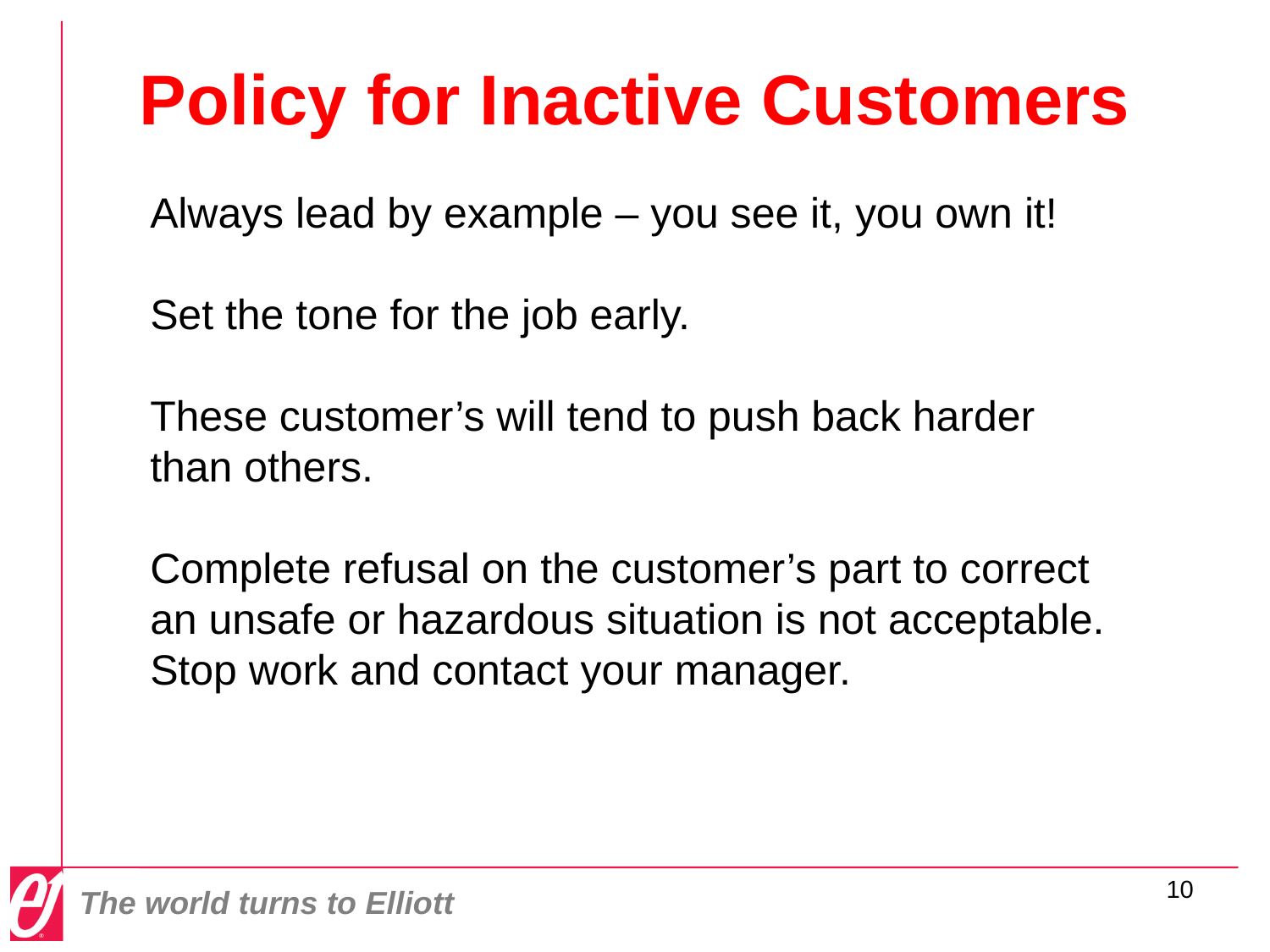

Policy for Inactive Customers
Always lead by example – you see it, you own it!

Set the tone for the job early.

These customer’s will tend to push back harder than others.

Complete refusal on the customer’s part to correct an unsafe or hazardous situation is not acceptable.  Stop work and contact your manager.
10